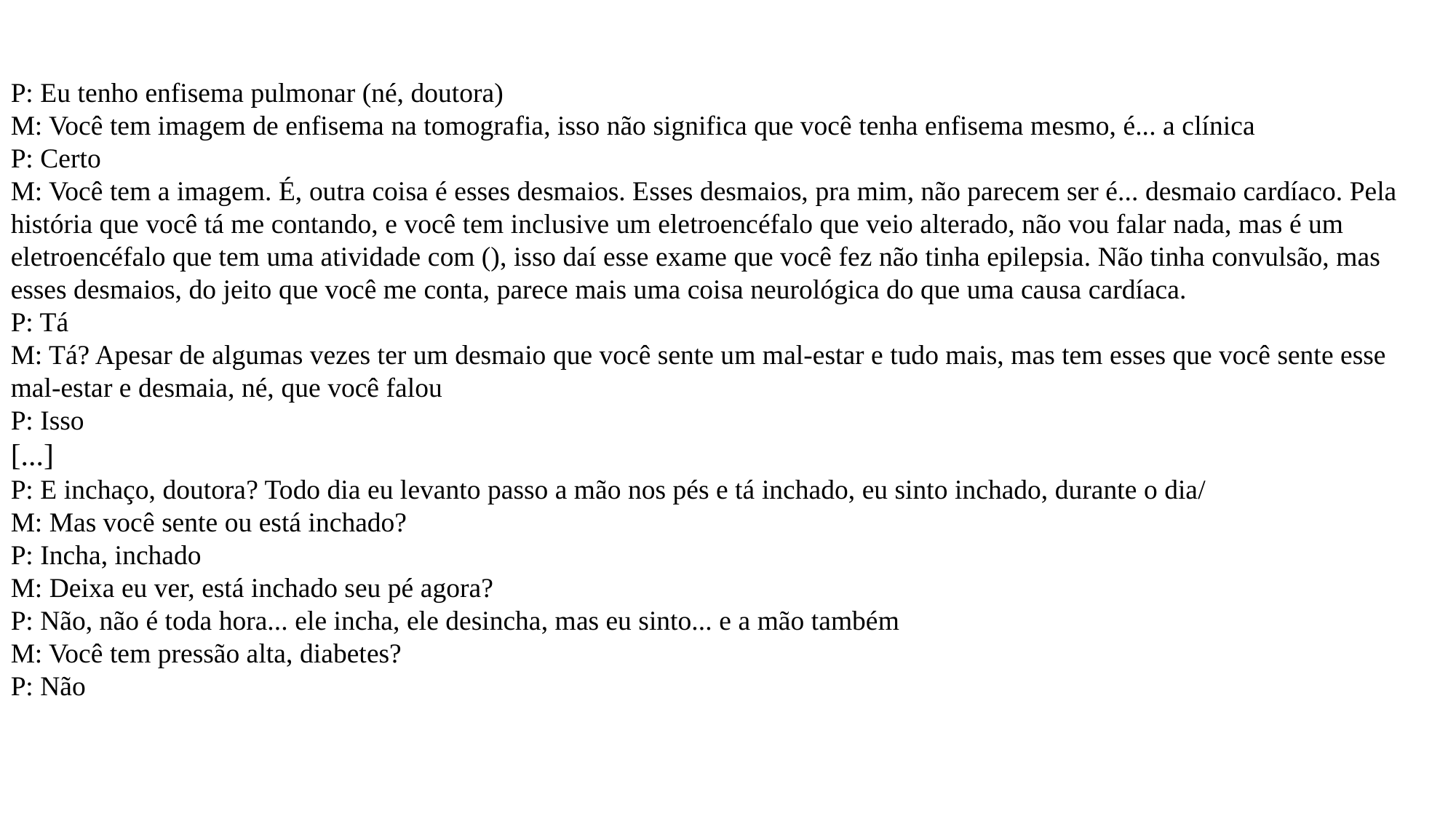

P: Eu tenho enfisema pulmonar (né, doutora)
M: Você tem imagem de enfisema na tomografia, isso não significa que você tenha enfisema mesmo, é... a clínica
P: Certo
M: Você tem a imagem. É, outra coisa é esses desmaios. Esses desmaios, pra mim, não parecem ser é... desmaio cardíaco. Pela história que você tá me contando, e você tem inclusive um eletroencéfalo que veio alterado, não vou falar nada, mas é um eletroencéfalo que tem uma atividade com (), isso daí esse exame que você fez não tinha epilepsia. Não tinha convulsão, mas esses desmaios, do jeito que você me conta, parece mais uma coisa neurológica do que uma causa cardíaca.
P: Tá
M: Tá? Apesar de algumas vezes ter um desmaio que você sente um mal-estar e tudo mais, mas tem esses que você sente esse mal-estar e desmaia, né, que você falou
P: Isso
[...]
P: E inchaço, doutora? Todo dia eu levanto passo a mão nos pés e tá inchado, eu sinto inchado, durante o dia/
M: Mas você sente ou está inchado?
P: Incha, inchado
M: Deixa eu ver, está inchado seu pé agora?
P: Não, não é toda hora... ele incha, ele desincha, mas eu sinto... e a mão também
M: Você tem pressão alta, diabetes?
P: Não